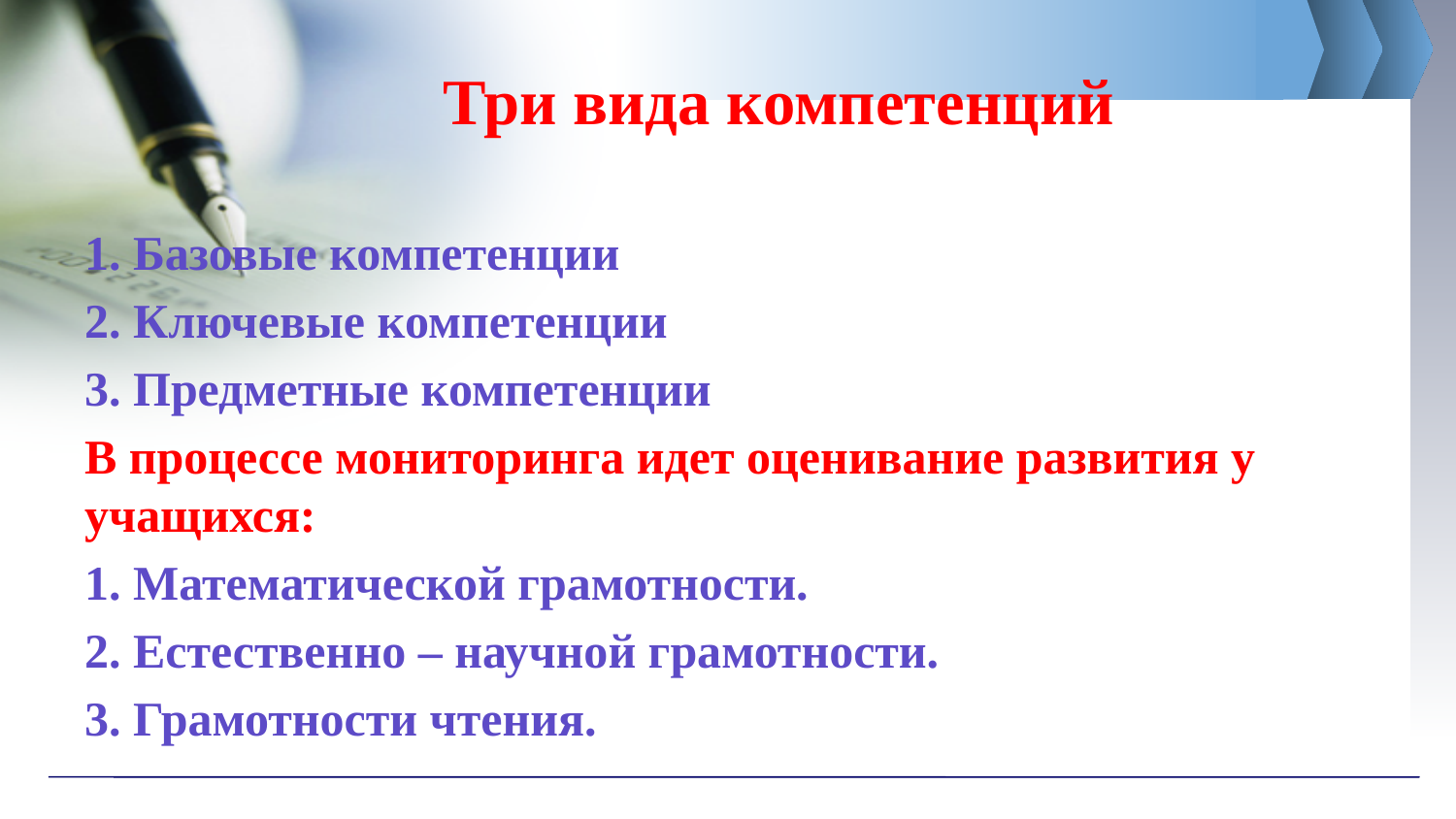

# Три вида компетенций
1. Базовые компетенции
2. Ключевые компетенции
3. Предметные компетенции
В процессе мониторинга идет оценивание развития у учащихся:
1. Математической грамотности.
2. Естественно – научной грамотности.
3. Грамотности чтения.